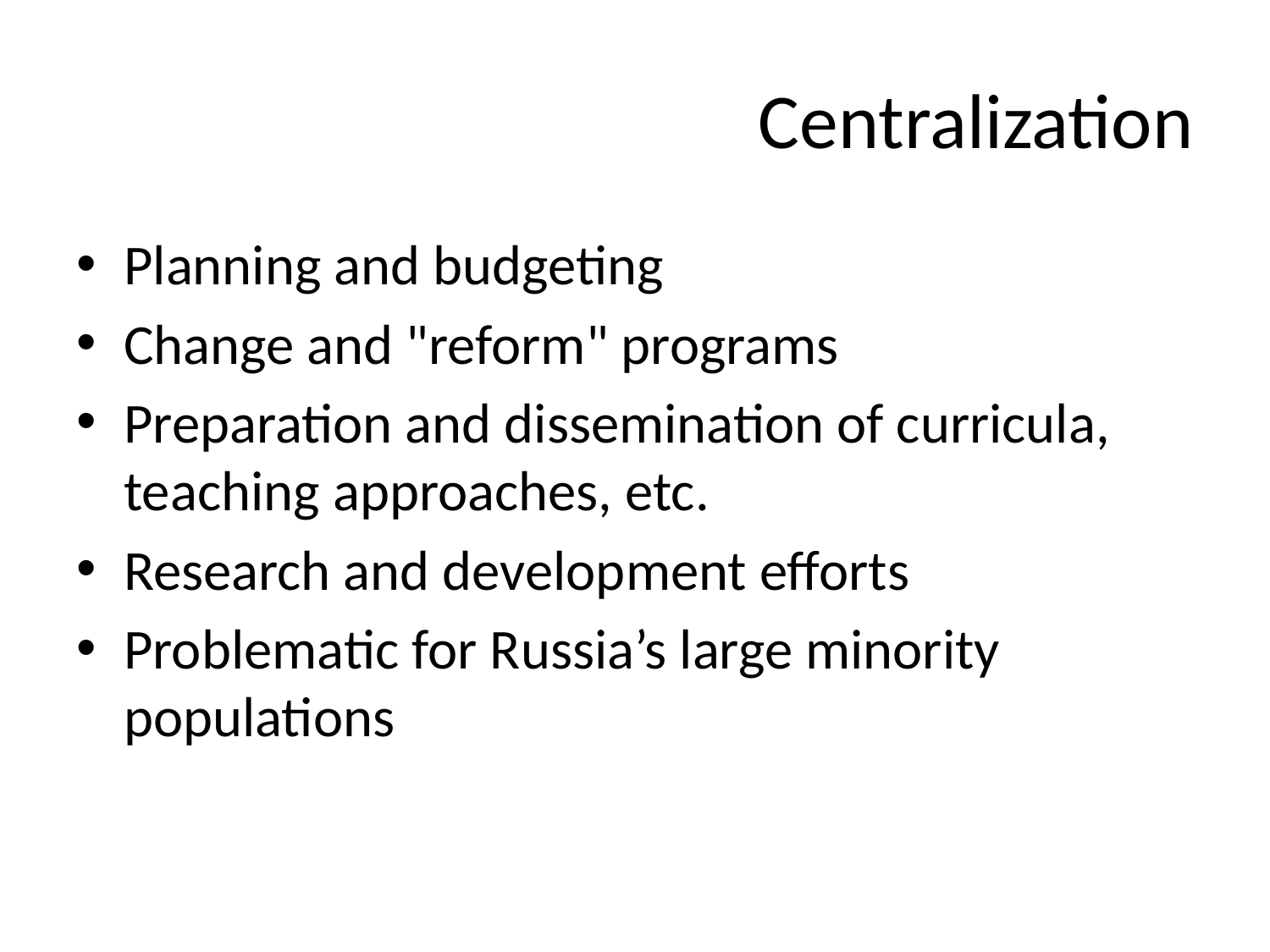

# Centralization
Planning and budgeting
Change and "reform" programs
Preparation and dissemination of curricula, teaching approaches, etc.
Research and development efforts
Problematic for Russia’s large minority populations